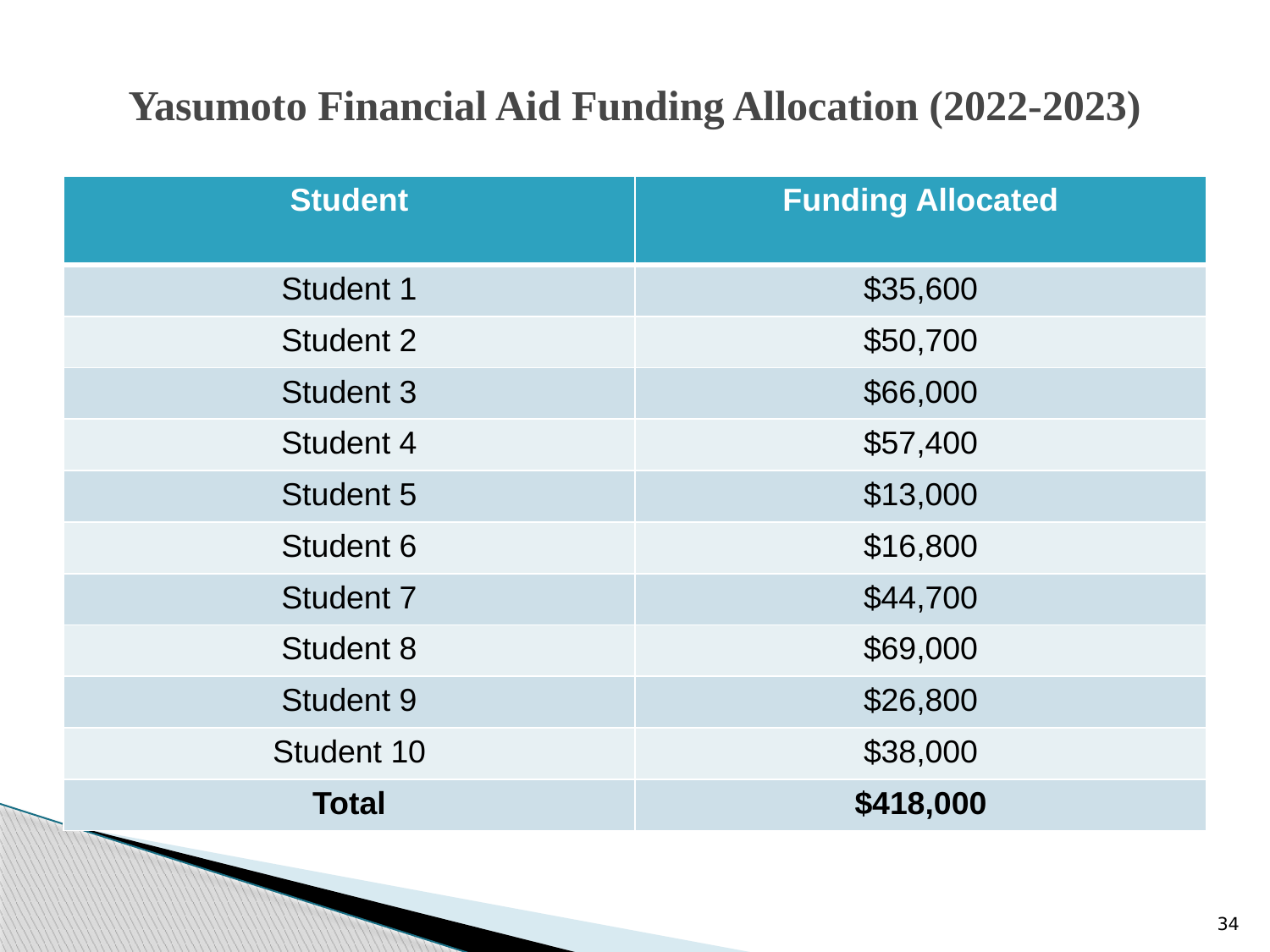

# Yasumoto Financial Aid Funding Allocation (2022-2023)
| Student | Funding Allocated |
| --- | --- |
| Student 1 | $35,600 |
| Student 2 | $50,700 |
| Student 3 | $66,000 |
| Student 4 | $57,400 |
| Student 5 | $13,000 |
| Student 6 | $16,800 |
| Student 7 | $44,700 |
| Student 8 | $69,000 |
| Student 9 | $26,800 |
| Student 10 | $38,000 |
| Total | $418,000 |
34